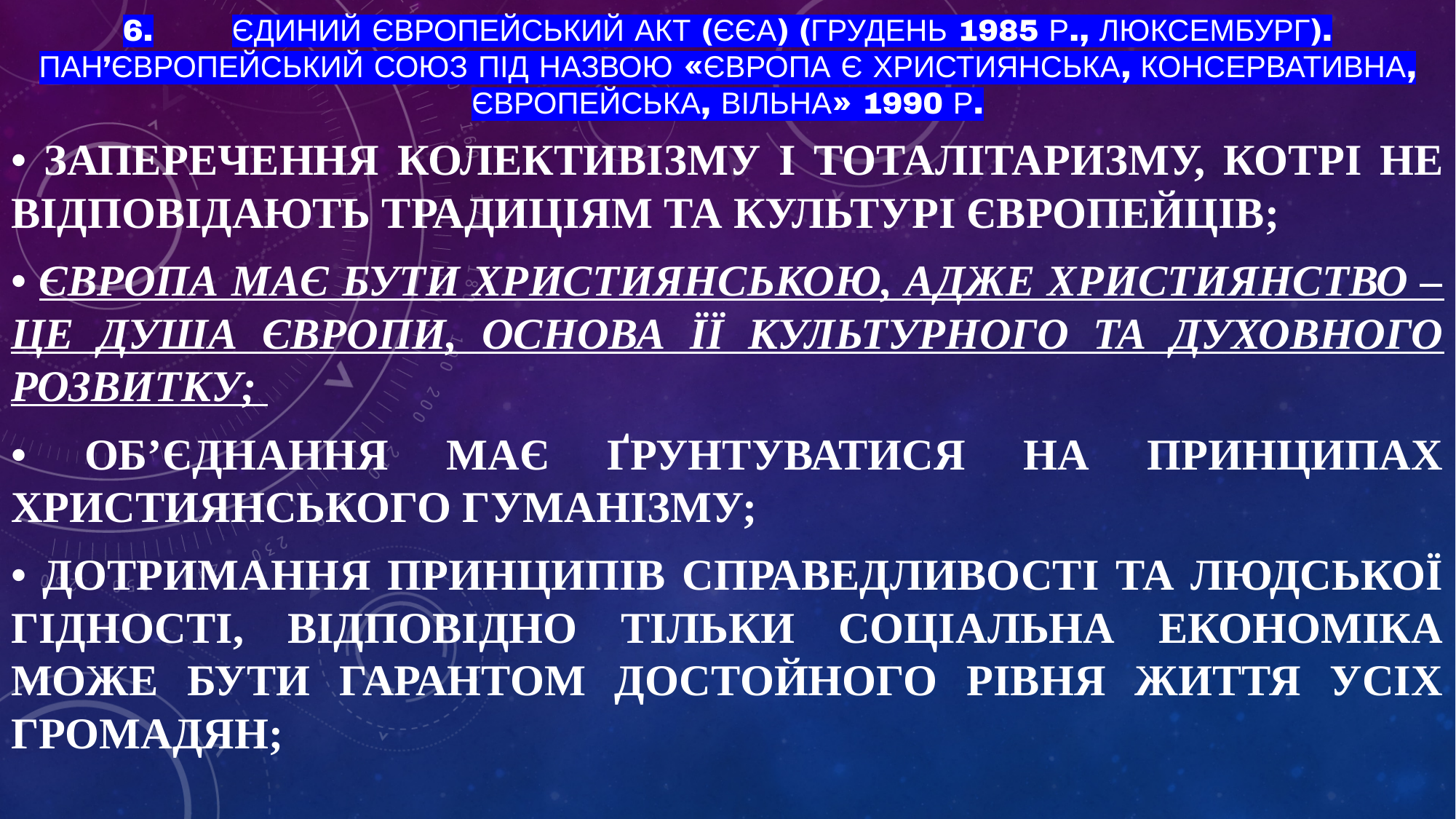

# 6.	Єдиний Європейський Акт (ЄЄА) (грудень 1985 р., Люксембург). Пан’європейський союз під назвою «Європа є християнська, консервативна, європейська, вільна» 1990 р.
• заперечення колективізму і тоталітаризму, котрі не відповідають традиціям та культурі європейців;
• Європа має бути християнською, адже християнство – це душа Європи, основа її культурного та духовного розвитку;
• об’єднання має ґрунтуватися на принципах християнського гуманізму;
• дотримання принципів справедливості та людської гідності, відповідно тільки соціальна економіка може бути гарантом достойного рівня життя усіх громадян;